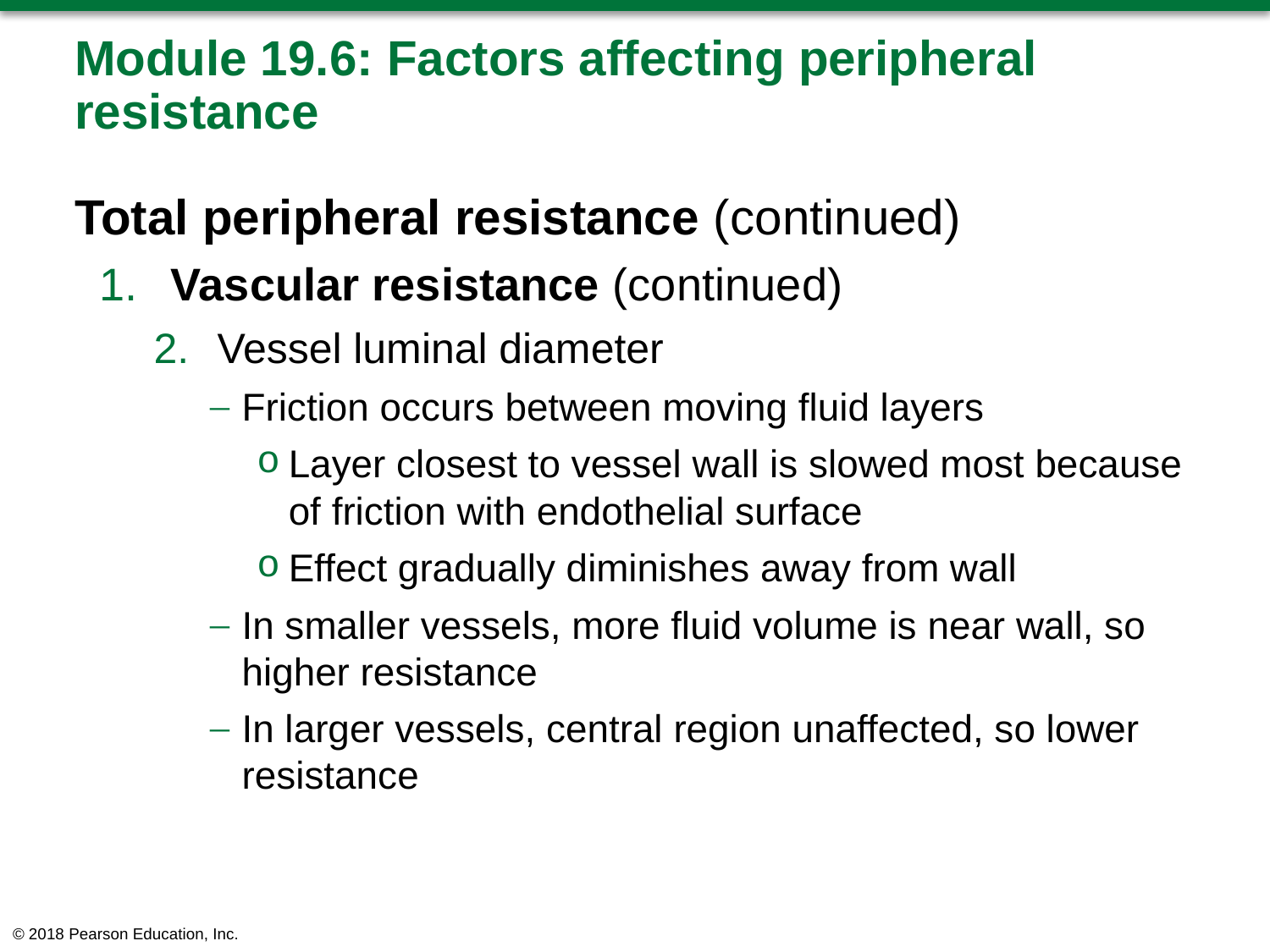

# Module 19.6: Factors affecting peripheral resistance
Total peripheral resistance (continued)
​Vascular resistance (continued)
Vessel luminal diameter
Friction occurs between moving fluid layers
Layer closest to vessel wall is slowed most because of friction with endothelial surface
Effect gradually diminishes away from wall
In smaller vessels, more fluid volume is near wall, so higher resistance
In larger vessels, central region unaffected, so lower resistance
© 2018 Pearson Education, Inc.